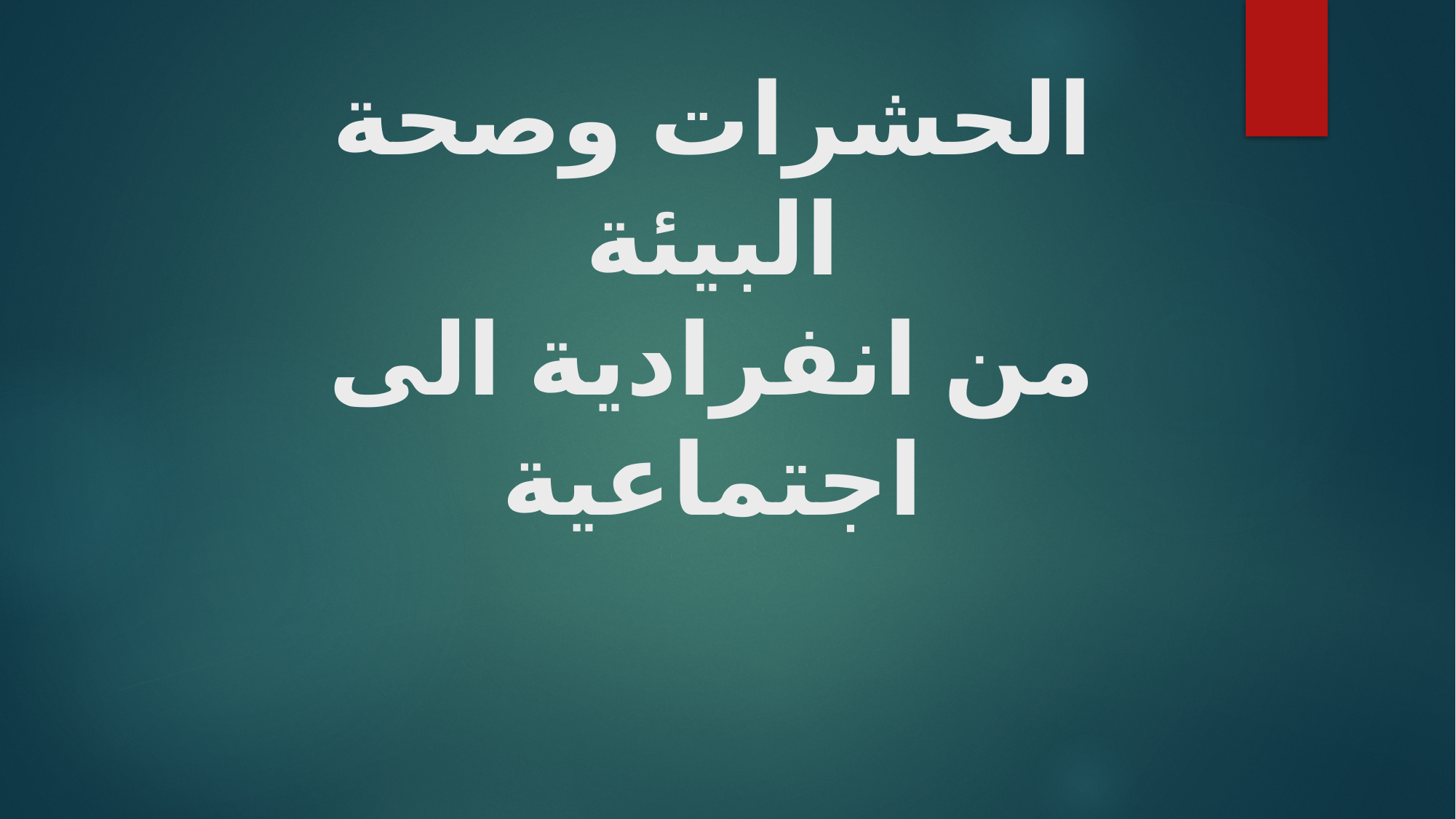

# الحشرات وصحة البيئة من انفرادية الى اجتماعية